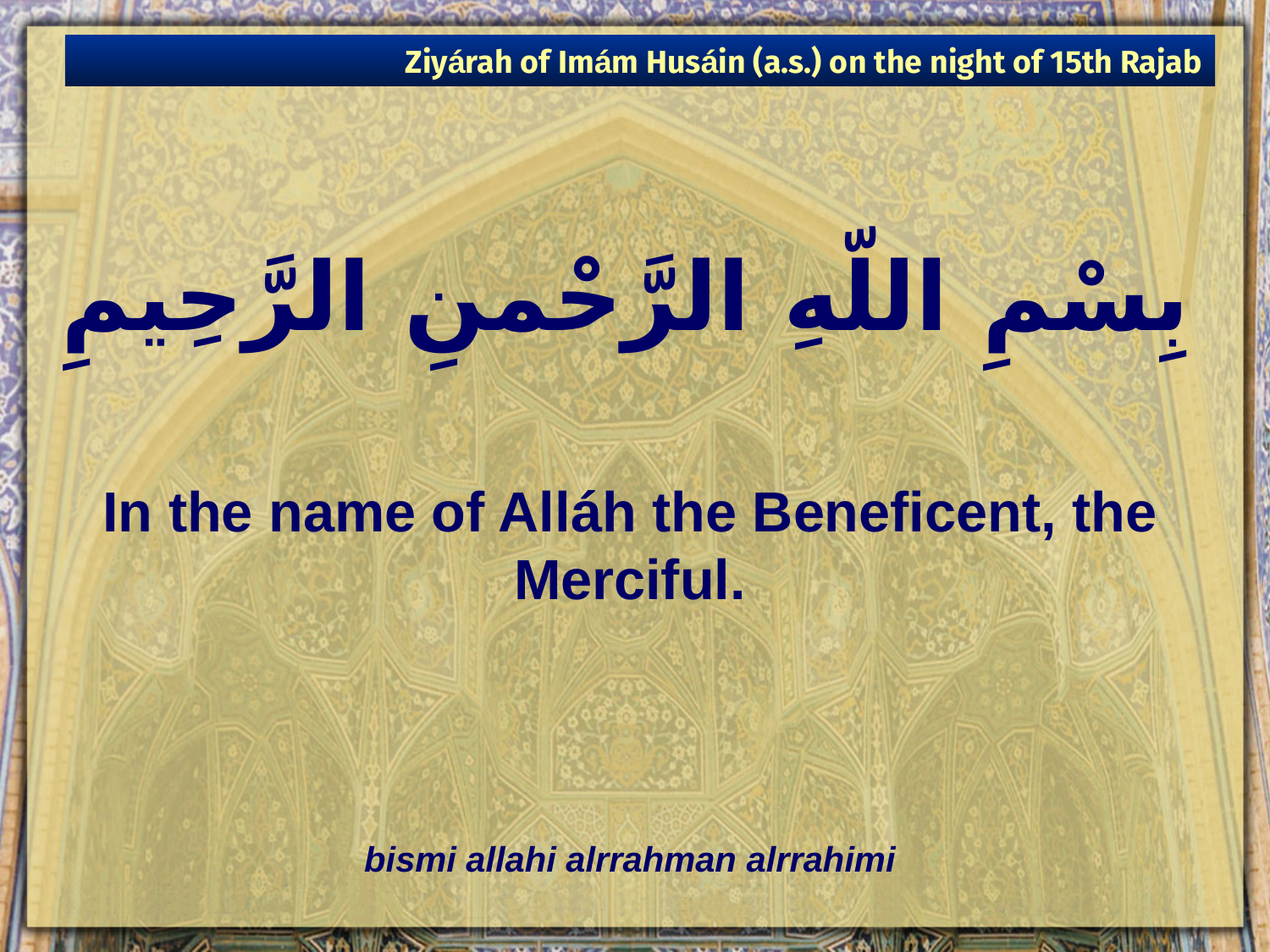

Ziyárah of Imám Husáin (a.s.) on the night of 15th Rajab
# بِسْمِ اللّهِ الرَّحْمنِ الرَّحِيمِ
In the name of Alláh the Beneficent, the Merciful.
bismi allahi alrrahman alrrahimi